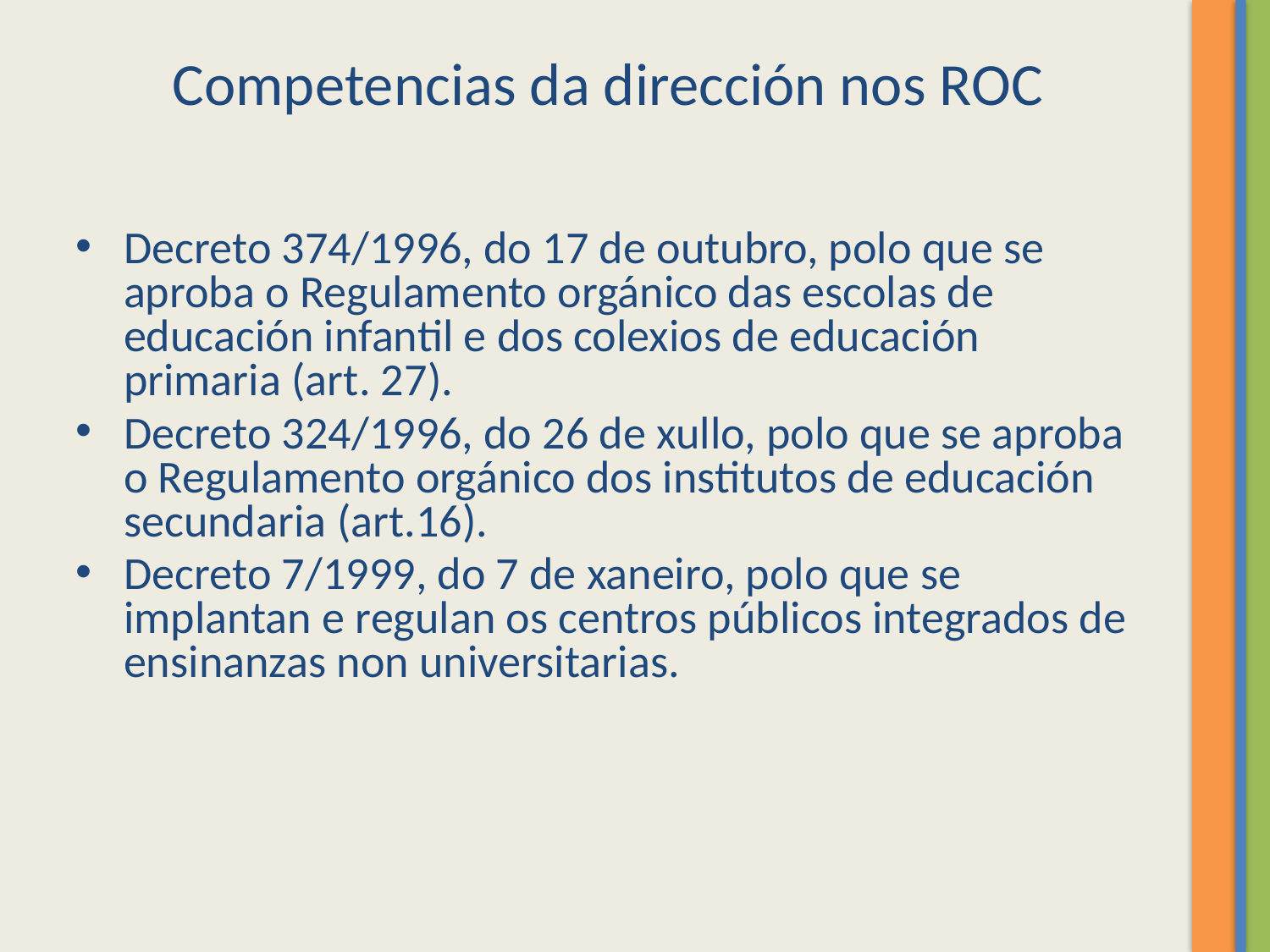

Competencias da dirección nos ROC
Decreto 374/1996, do 17 de outubro, polo que se aproba o Regulamento orgánico das escolas de educación infantil e dos colexios de educación primaria (art. 27).
Decreto 324/1996, do 26 de xullo, polo que se aproba o Regulamento orgánico dos institutos de educación secundaria (art.16).
Decreto 7/1999, do 7 de xaneiro, polo que se implantan e regulan os centros públicos integrados de ensinanzas non universitarias.